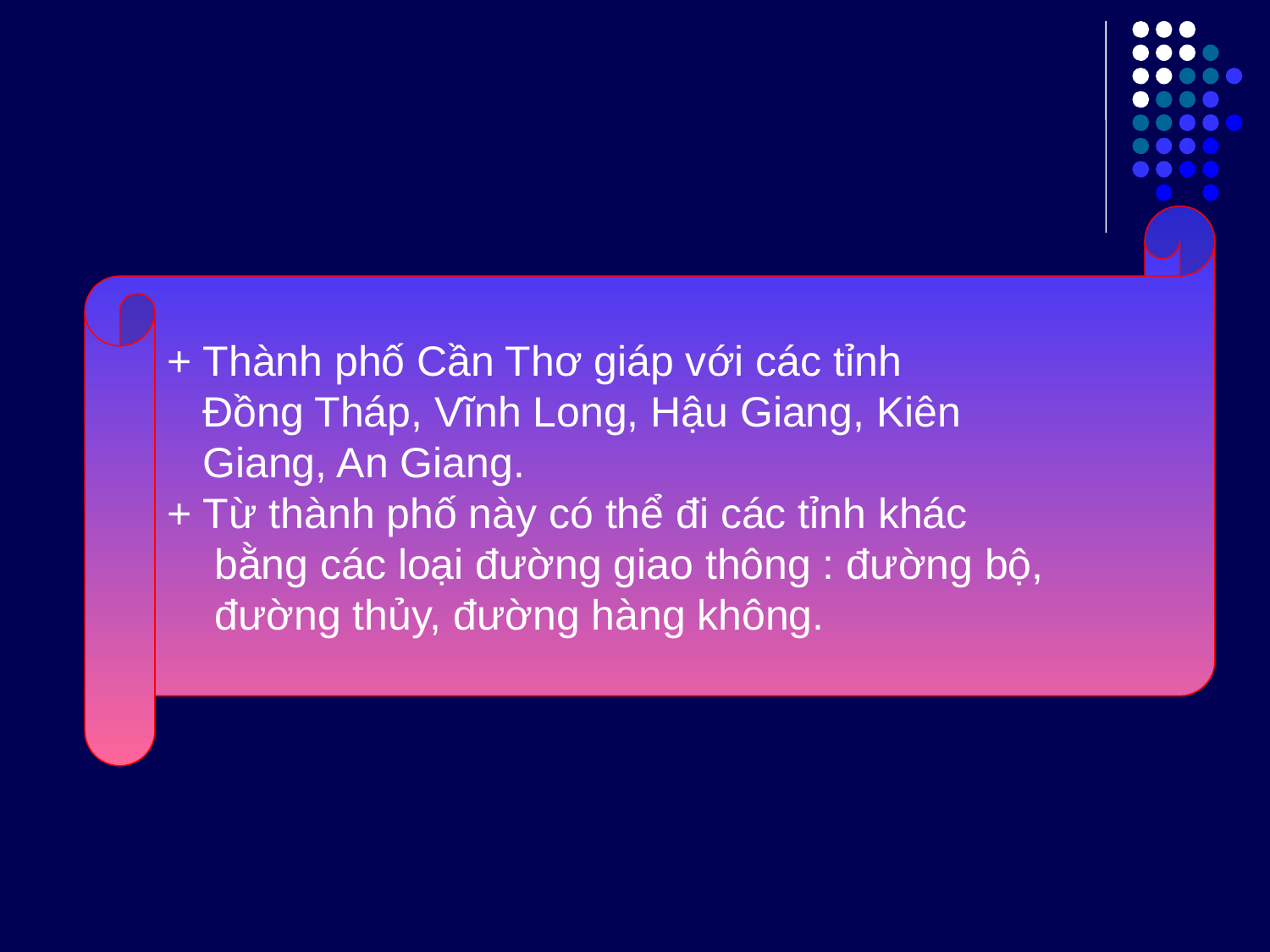

+ Thành phố Cần Thơ giáp với các tỉnh
   Đồng Tháp, Vĩnh Long, Hậu Giang, Kiên
   Giang, An Giang.
+ Từ thành phố này có thể đi các tỉnh khác
    bằng các loại đường giao thông : đường bộ,
    đường thủy, đường hàng không.